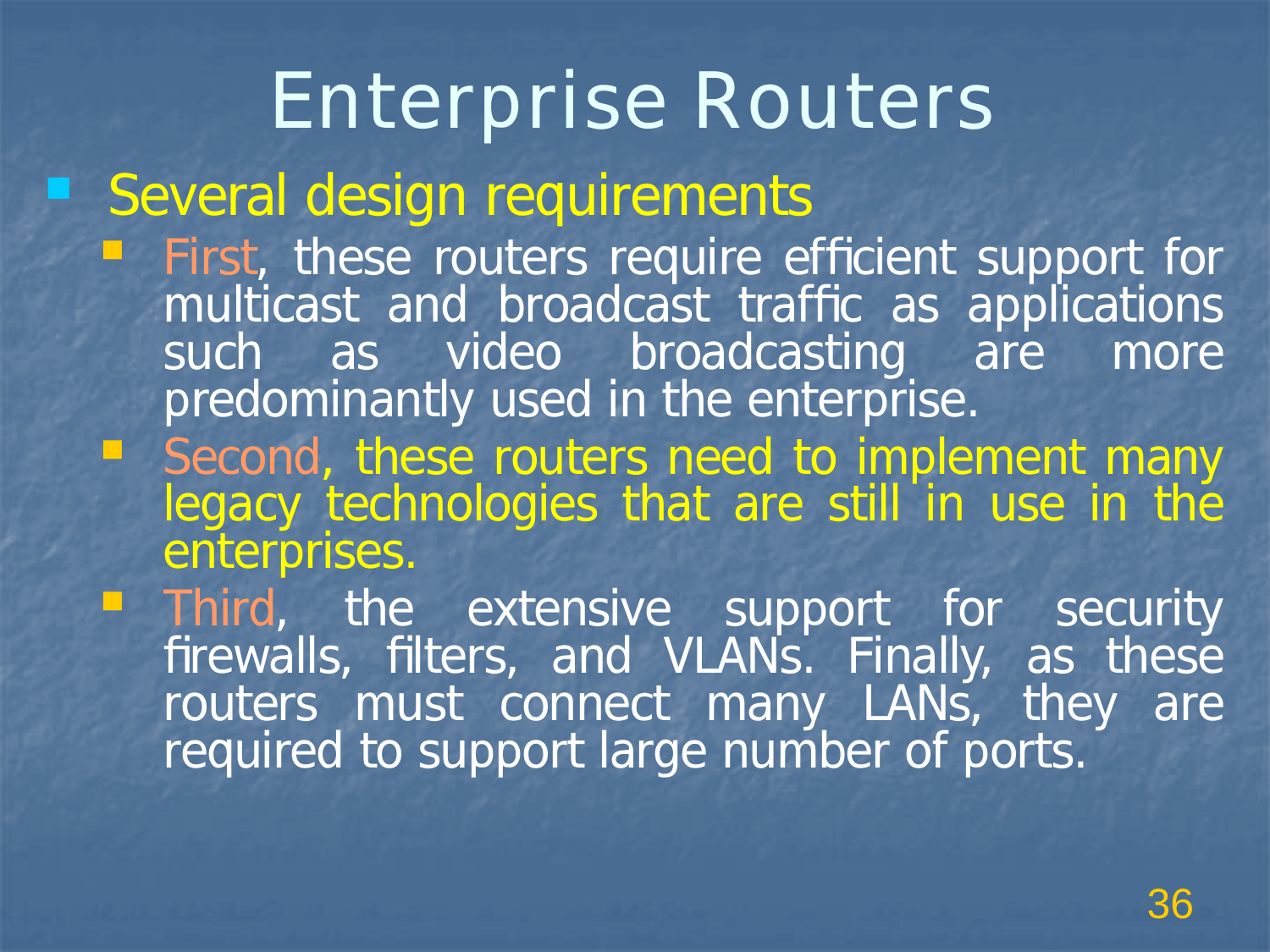

# Enterprise Routers
Several design requirements
First, these routers require efficient support for multicast and broadcast traffic as applications such as video broadcasting are more predominantly used in the enterprise.
Second, these routers need to implement many legacy technologies that are still in use in the enterprises.
Third, the extensive support for security firewalls, filters, and VLANs. Finally, as these routers must connect many LANs, they are required to support large number of ports.
36